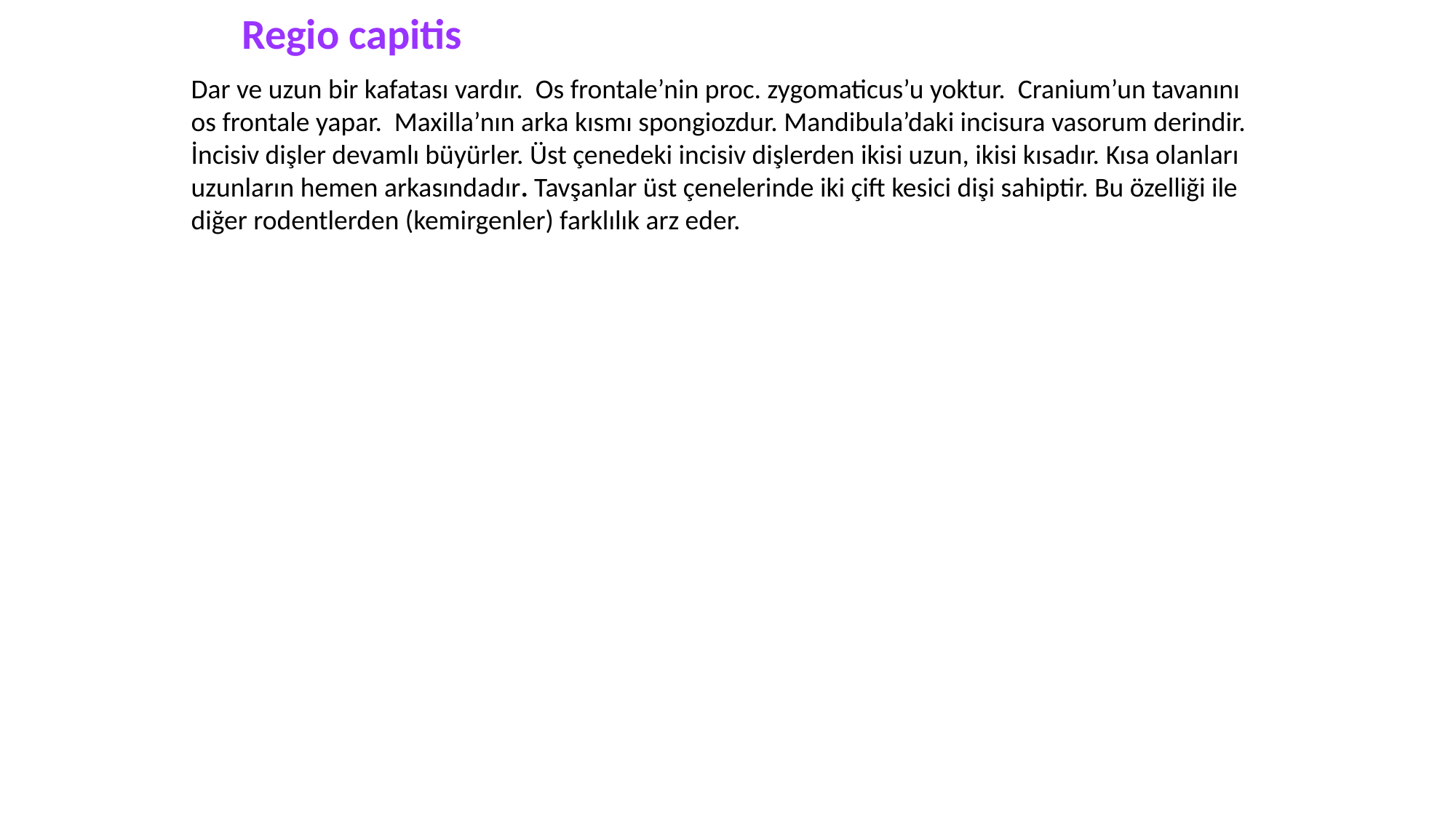

Regio capitis
Dar ve uzun bir kafatası vardır.  Os frontale’nin proc. zygomaticus’u yoktur.  Cranium’un tavanını os frontale yapar.  Maxilla’nın arka kısmı spongiozdur. Mandibula’daki incisura vasorum derindir. İncisiv dişler devamlı büyürler. Üst çenedeki incisiv dişlerden ikisi uzun, ikisi kısadır. Kısa olanları uzunların hemen arkasındadır. Tavşanlar üst çenelerinde iki çift kesici dişi sahiptir. Bu özelliği ile diğer rodentlerden (kemirgenler) farklılık arz eder.